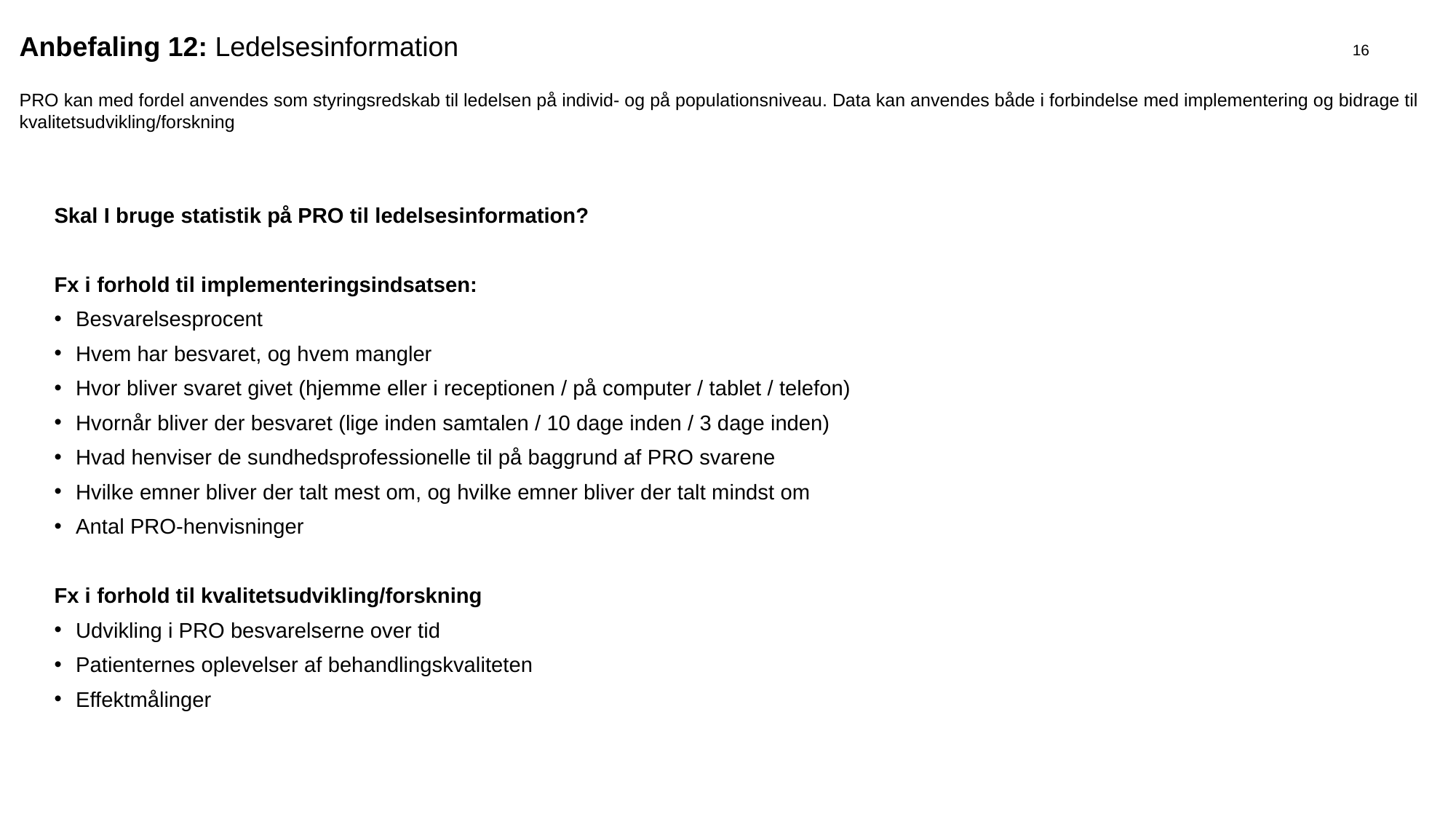

Anbefaling 12: Ledelsesinformation

PRO kan med fordel anvendes som styringsredskab til ledelsen på individ- og på populationsniveau. Data kan anvendes både i forbindelse med implementering og bidrage til kvalitetsudvikling/forskning
16
Skal I bruge statistik på PRO til ledelsesinformation?

Fx i forhold til implementeringsindsatsen:
Besvarelsesprocent
Hvem har besvaret, og hvem mangler
Hvor bliver svaret givet (hjemme eller i receptionen / på computer / tablet / telefon)
Hvornår bliver der besvaret (lige inden samtalen / 10 dage inden / 3 dage inden)
Hvad henviser de sundhedsprofessionelle til på baggrund af PRO svarene
Hvilke emner bliver der talt mest om, og hvilke emner bliver der talt mindst om
Antal PRO-henvisninger

Fx i forhold til kvalitetsudvikling/forskning
Udvikling i PRO besvarelserne over tid
Patienternes oplevelser af behandlingskvaliteten
Effektmålinger